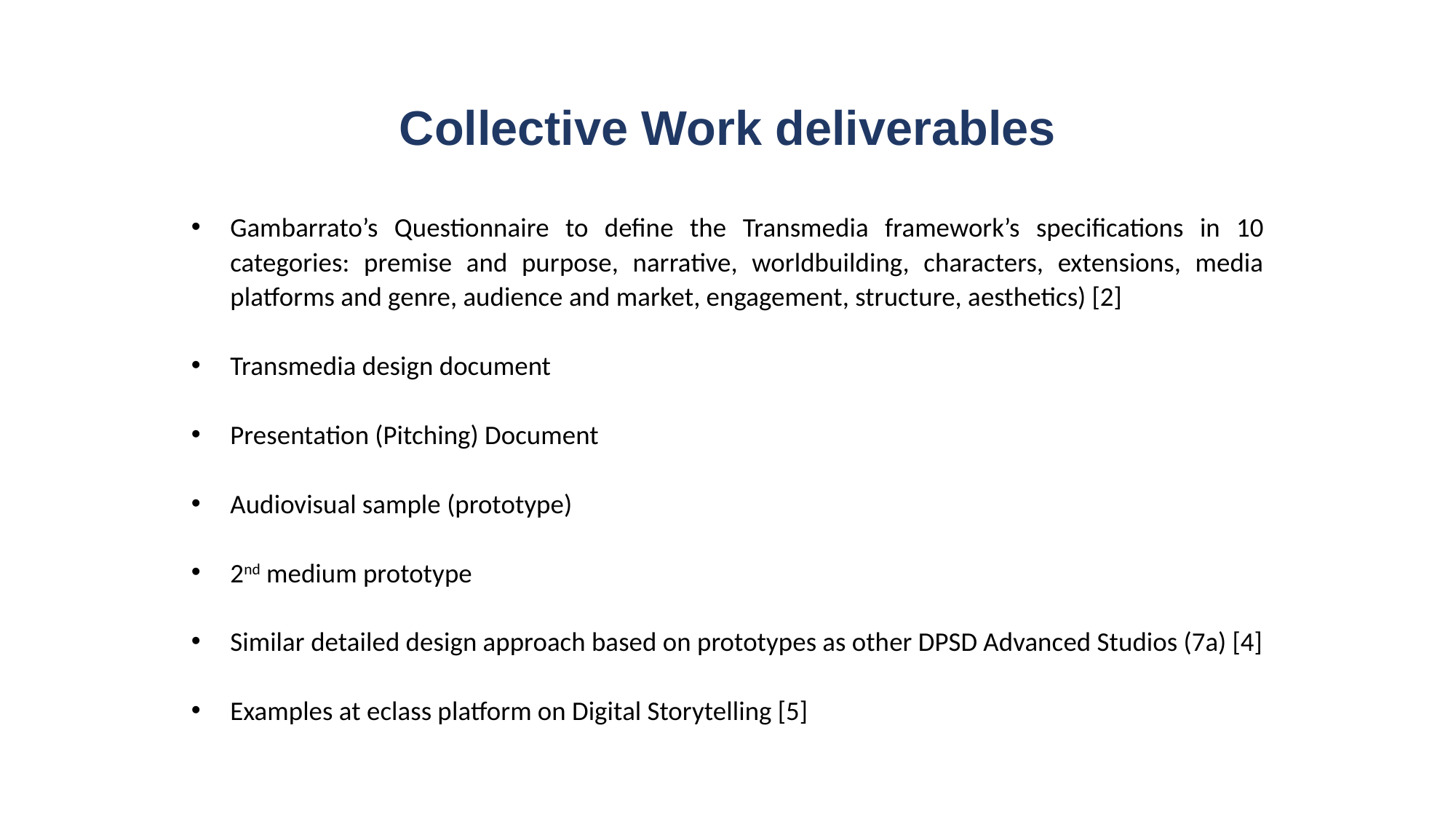

# Collective Work deliverables
Gambarrato’s Questionnaire to define the Transmedia framework’s specifications in 10 categories: premise and purpose, narrative, worldbuilding, characters, extensions, media platforms and genre, audience and market, engagement, structure, aesthetics) [2]

Transmedia design document

Presentation (Pitching) Document

Audiovisual sample (prototype)

2nd medium prototype

Similar detailed design approach based on prototypes as other DPSD Advanced Studios (7a) [4]

Examples at eclass platform on Digital Storytelling [5]